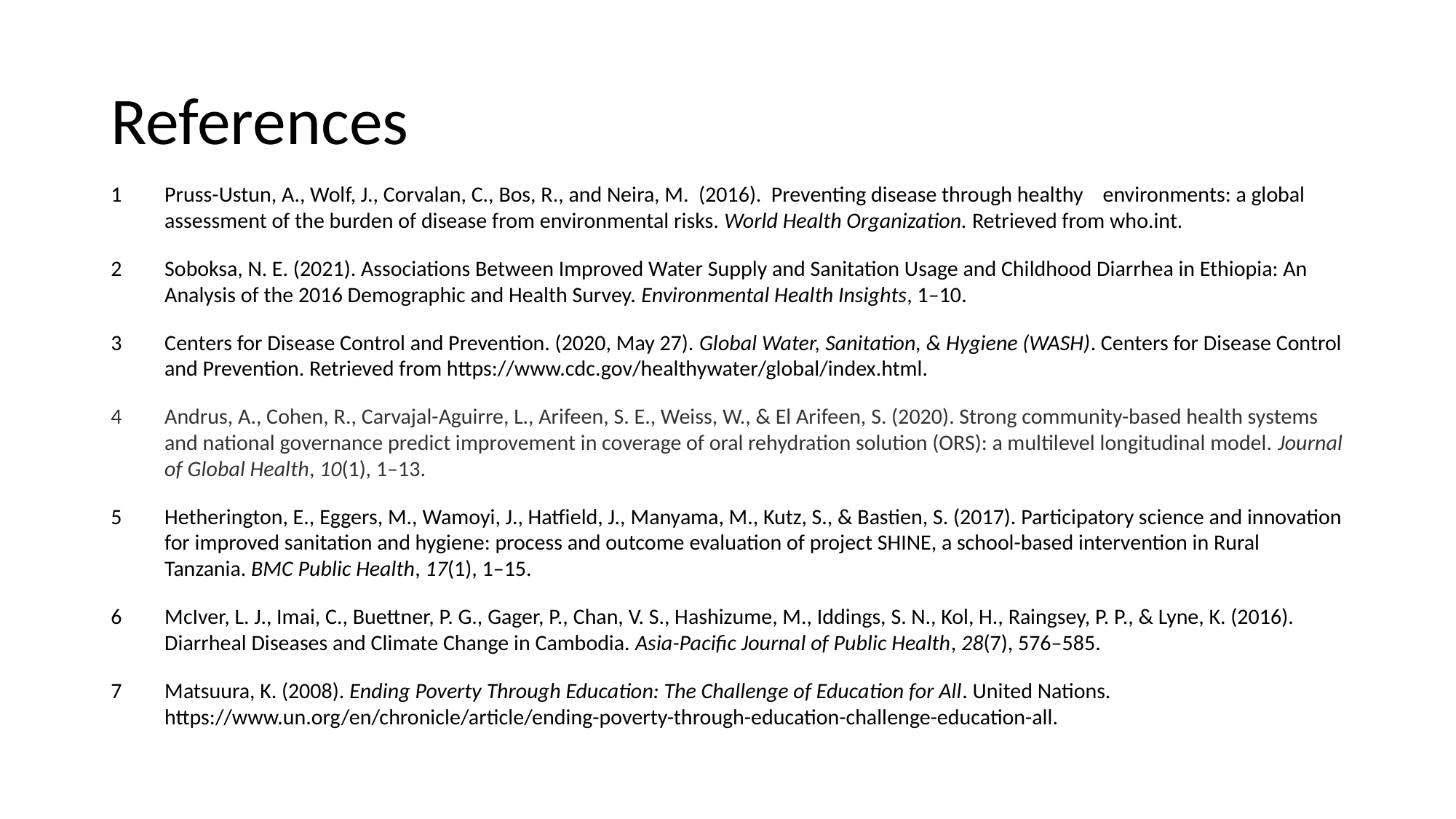

# References
1 	Pruss-Ustun, A., Wolf, J., Corvalan, C., Bos, R., and Neira, M.  (2016).  Preventing disease through healthy    environments: a global assessment of the burden of disease from environmental risks. World Health Organization. Retrieved from who.int.
2 	Soboksa, N. E. (2021). Associations Between Improved Water Supply and Sanitation Usage and Childhood Diarrhea in Ethiopia: An Analysis of the 2016 Demographic and Health Survey. Environmental Health Insights, 1–10.
3 	Centers for Disease Control and Prevention. (2020, May 27). Global Water, Sanitation, & Hygiene (WASH). Centers for Disease Control and Prevention. Retrieved from https://www.cdc.gov/healthywater/global/index.html.
Andrus, A., Cohen, R., Carvajal-Aguirre, L., Arifeen, S. E., Weiss, W., & El Arifeen, S. (2020). Strong community-based health systems and national governance predict improvement in coverage of oral rehydration solution (ORS): a multilevel longitudinal model. Journal of Global Health, 10(1), 1–13.
Hetherington, E., Eggers, M., Wamoyi, J., Hatfield, J., Manyama, M., Kutz, S., & Bastien, S. (2017). Participatory science and innovation for improved sanitation and hygiene: process and outcome evaluation of project SHINE, a school-based intervention in Rural Tanzania. BMC Public Health, 17(1), 1–15.
McIver, L. J., Imai, C., Buettner, P. G., Gager, P., Chan, V. S., Hashizume, M., Iddings, S. N., Kol, H., Raingsey, P. P., & Lyne, K. (2016). Diarrheal Diseases and Climate Change in Cambodia. Asia-Pacific Journal of Public Health, 28(7), 576–585.
Matsuura, K. (2008). Ending Poverty Through Education: The Challenge of Education for All. United Nations. https://www.un.org/en/chronicle/article/ending-poverty-through-education-challenge-education-all.